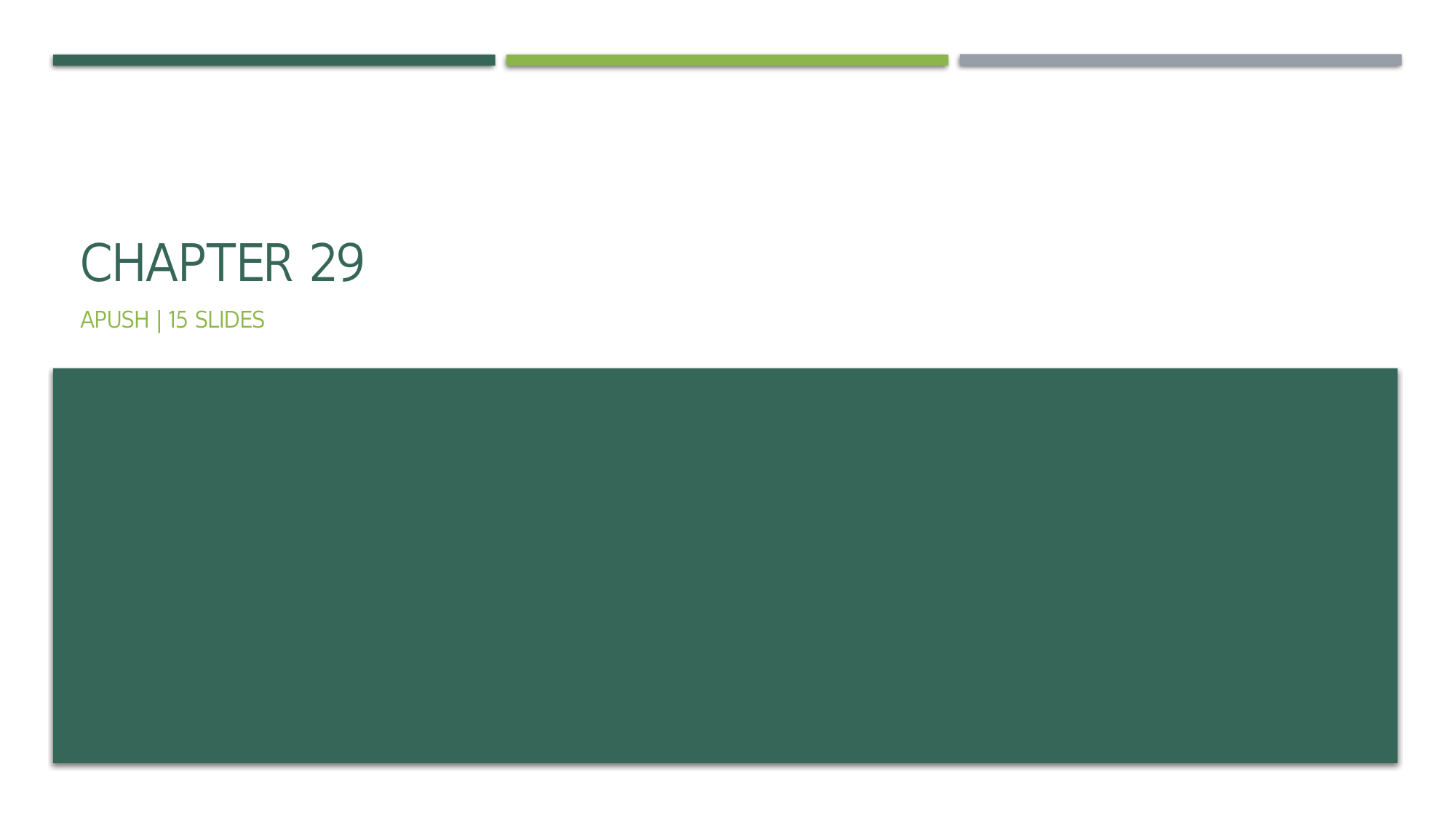

# Chapter 29
APUSH | 15 slides